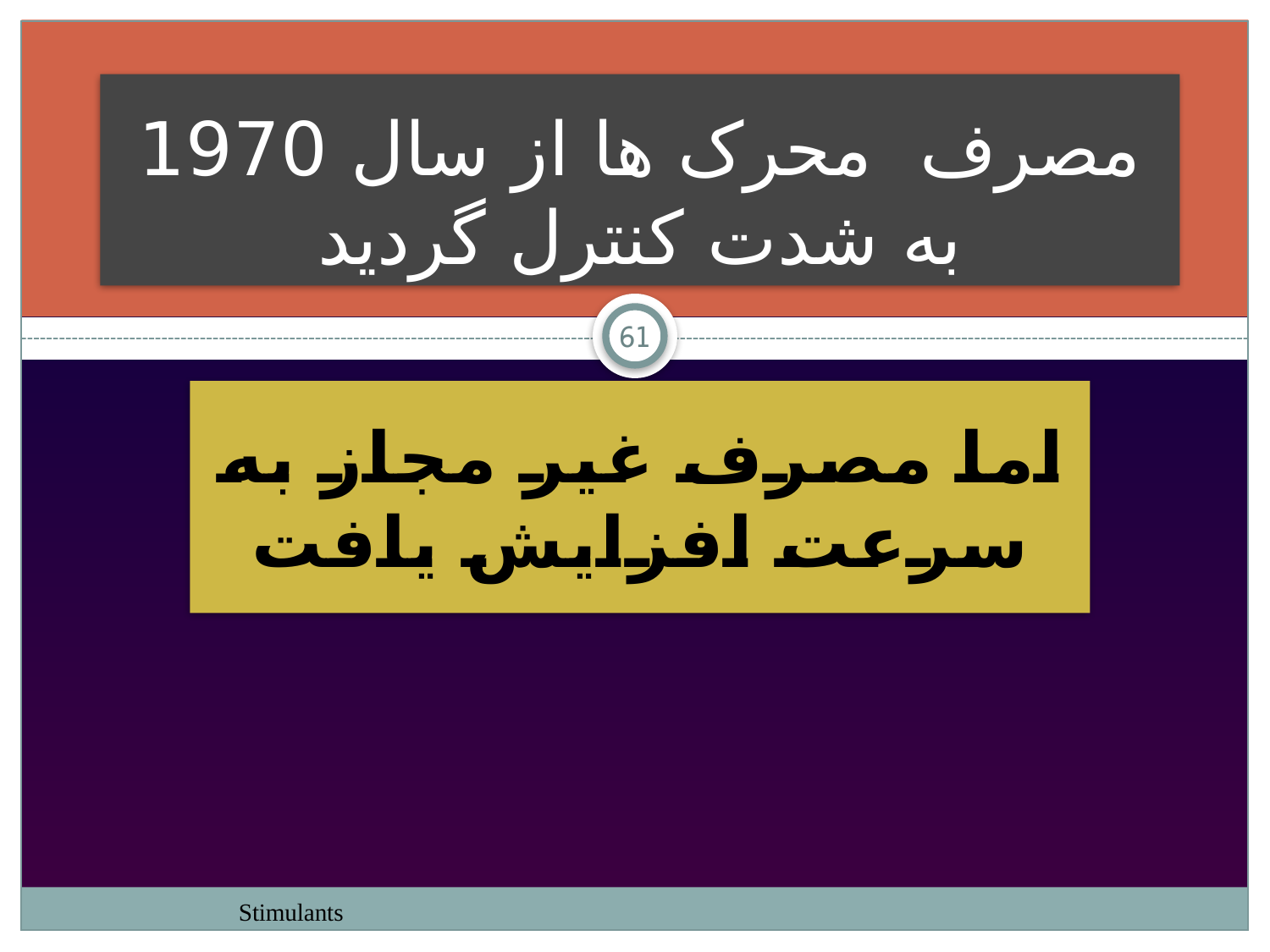

# مصرف  محرک ها از سال 1970 به شدت کنترل گردید
61
اما مصرف غیر مجاز به سرعت افزایش یافت
Stimulants